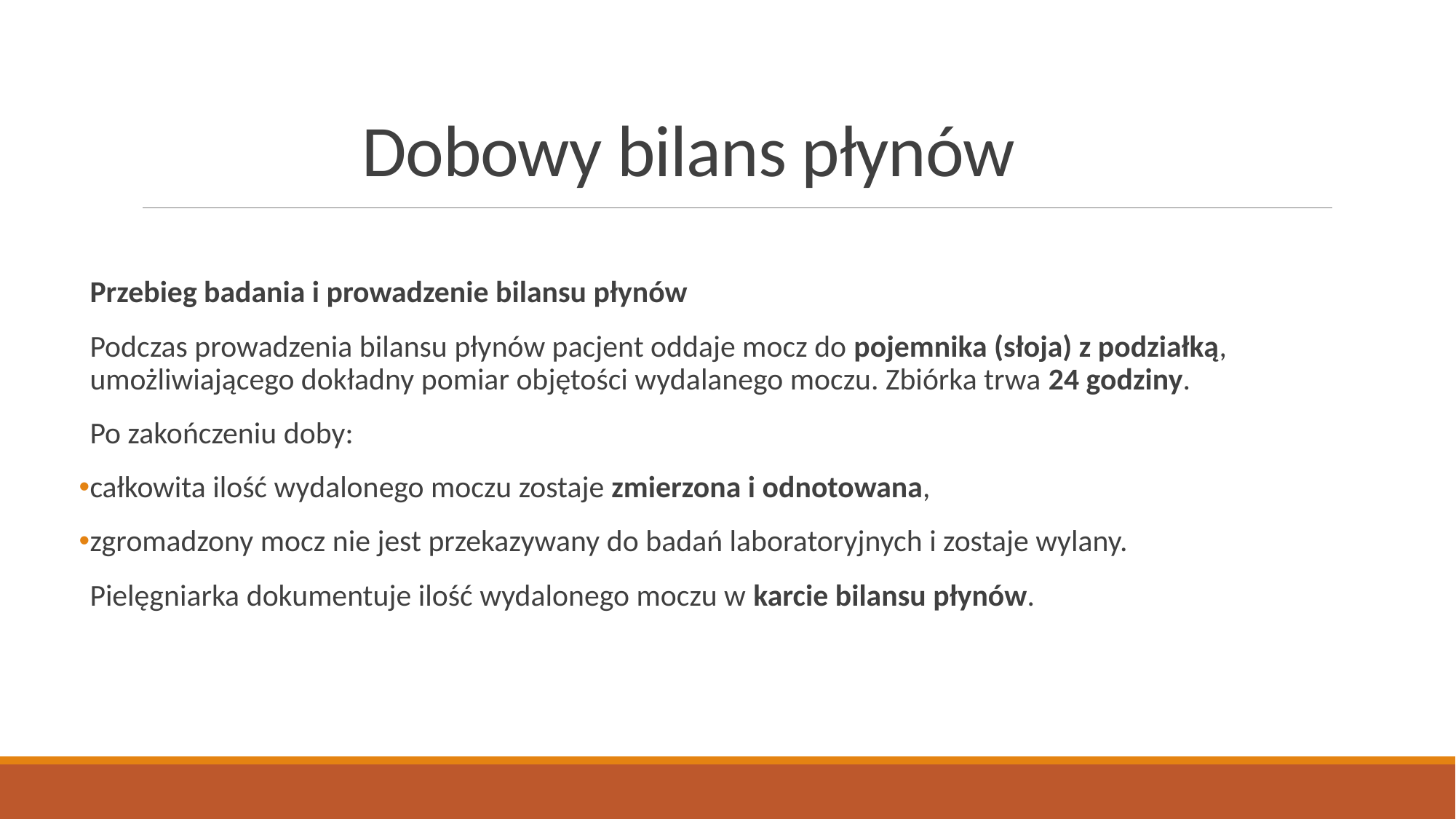

# Dobowy bilans płynów
Przebieg badania i prowadzenie bilansu płynów
Podczas prowadzenia bilansu płynów pacjent oddaje mocz do pojemnika (słoja) z podziałką, umożliwiającego dokładny pomiar objętości wydalanego moczu. Zbiórka trwa 24 godziny.
Po zakończeniu doby:
całkowita ilość wydalonego moczu zostaje zmierzona i odnotowana,
zgromadzony mocz nie jest przekazywany do badań laboratoryjnych i zostaje wylany.
Pielęgniarka dokumentuje ilość wydalonego moczu w karcie bilansu płynów.